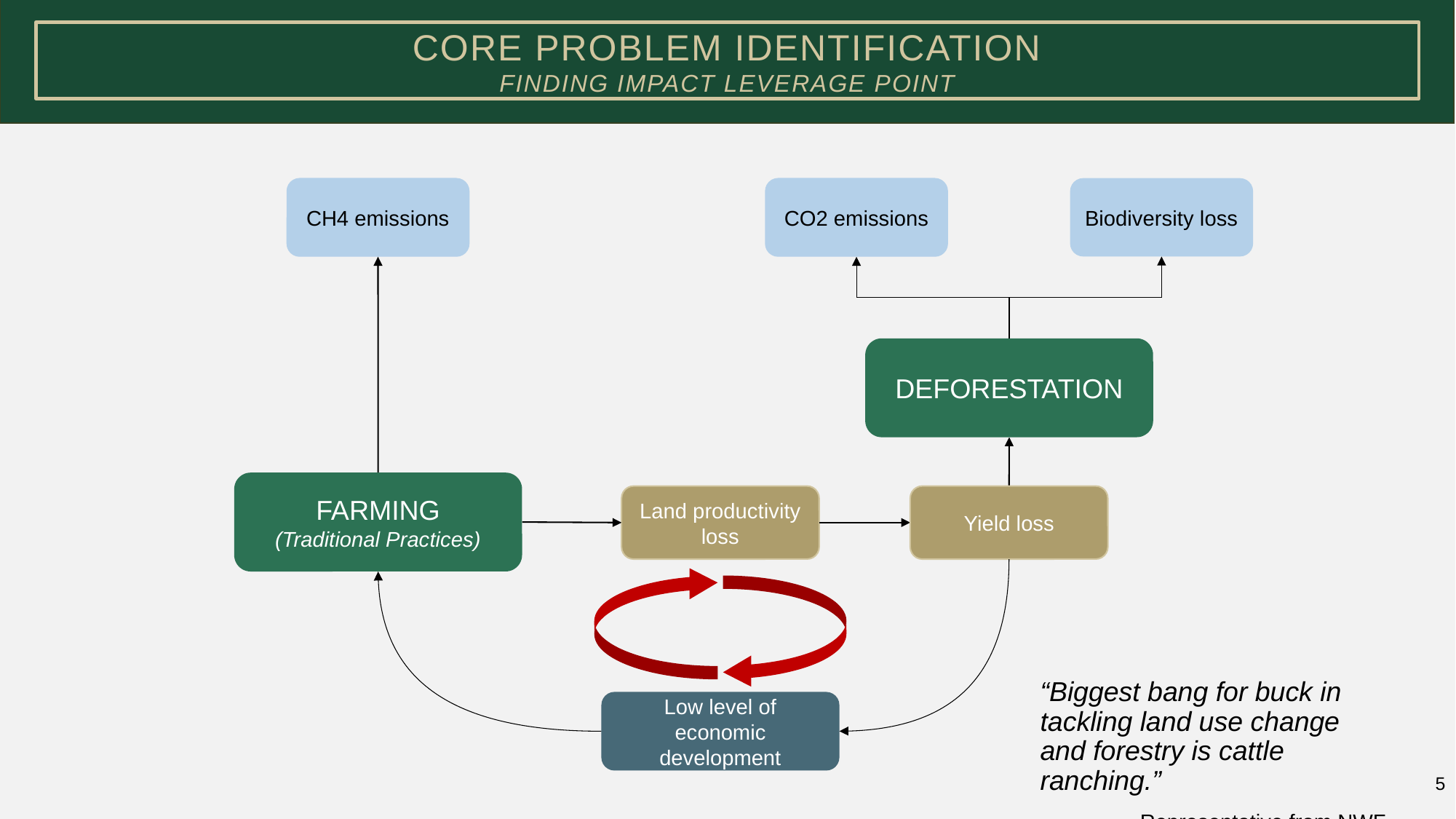

# Core Problem identification finding Impact leverage point
CH4 emissions
CO2 emissions
Biodiversity loss
DEFORESTATION
FARMING
(Traditional Practices)
Land productivity loss
Yield loss

“Biggest bang for buck in tackling land use change and forestry is cattle ranching.”
Representative from NWF
Low level of economic development
5